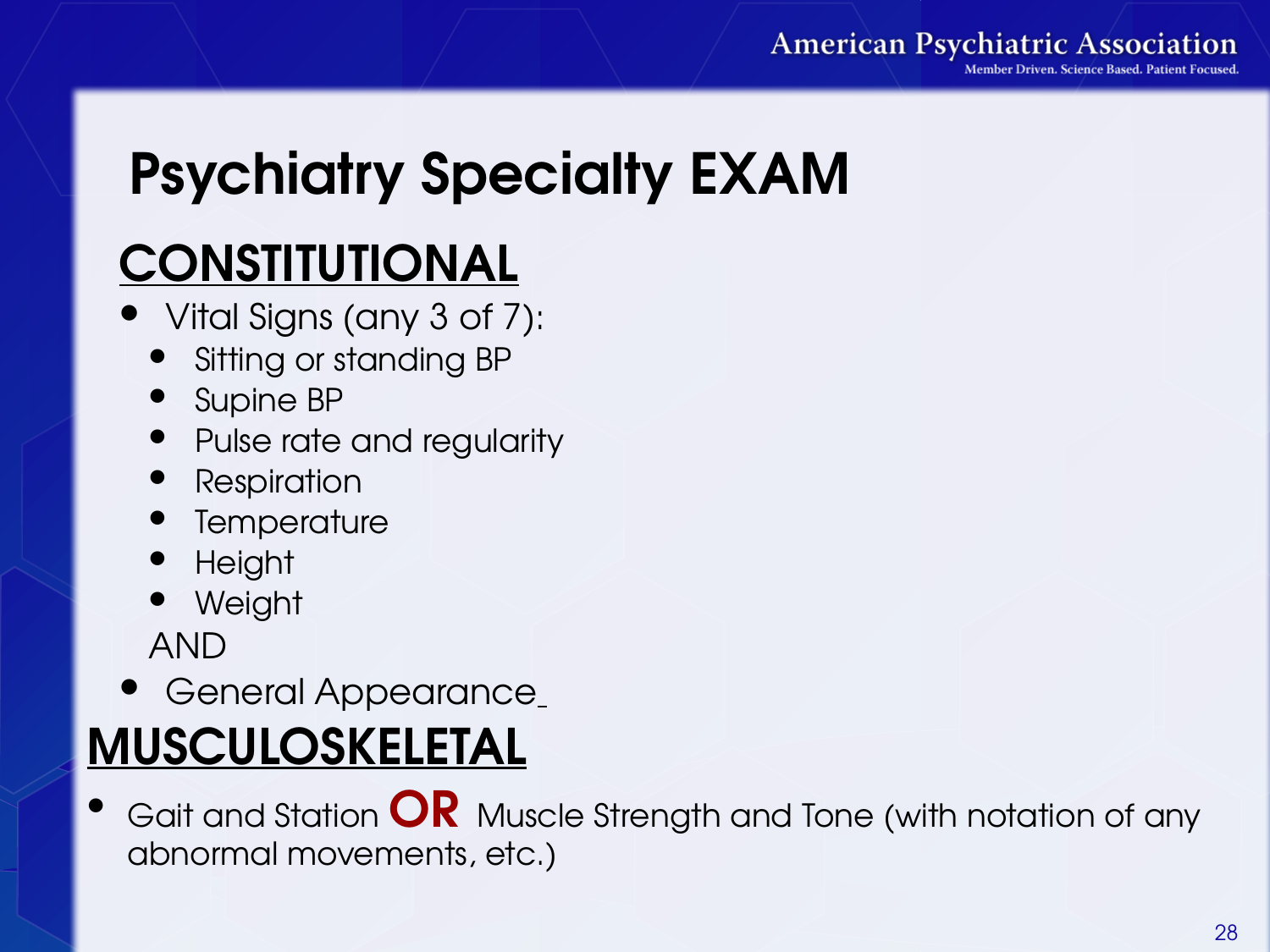

# Psychiatry Specialty EXAM
CONSTITUTIONAL
Vital Signs (any 3 of 7):
Sitting or standing BP
Supine BP
Pulse rate and regularity
Respiration
Temperature
Height
Weight
AND
General Appearance
MUSCULOSKELETAL
Gait and Station OR  Muscle Strength and Tone (with notation of any abnormal movements, etc.)
28